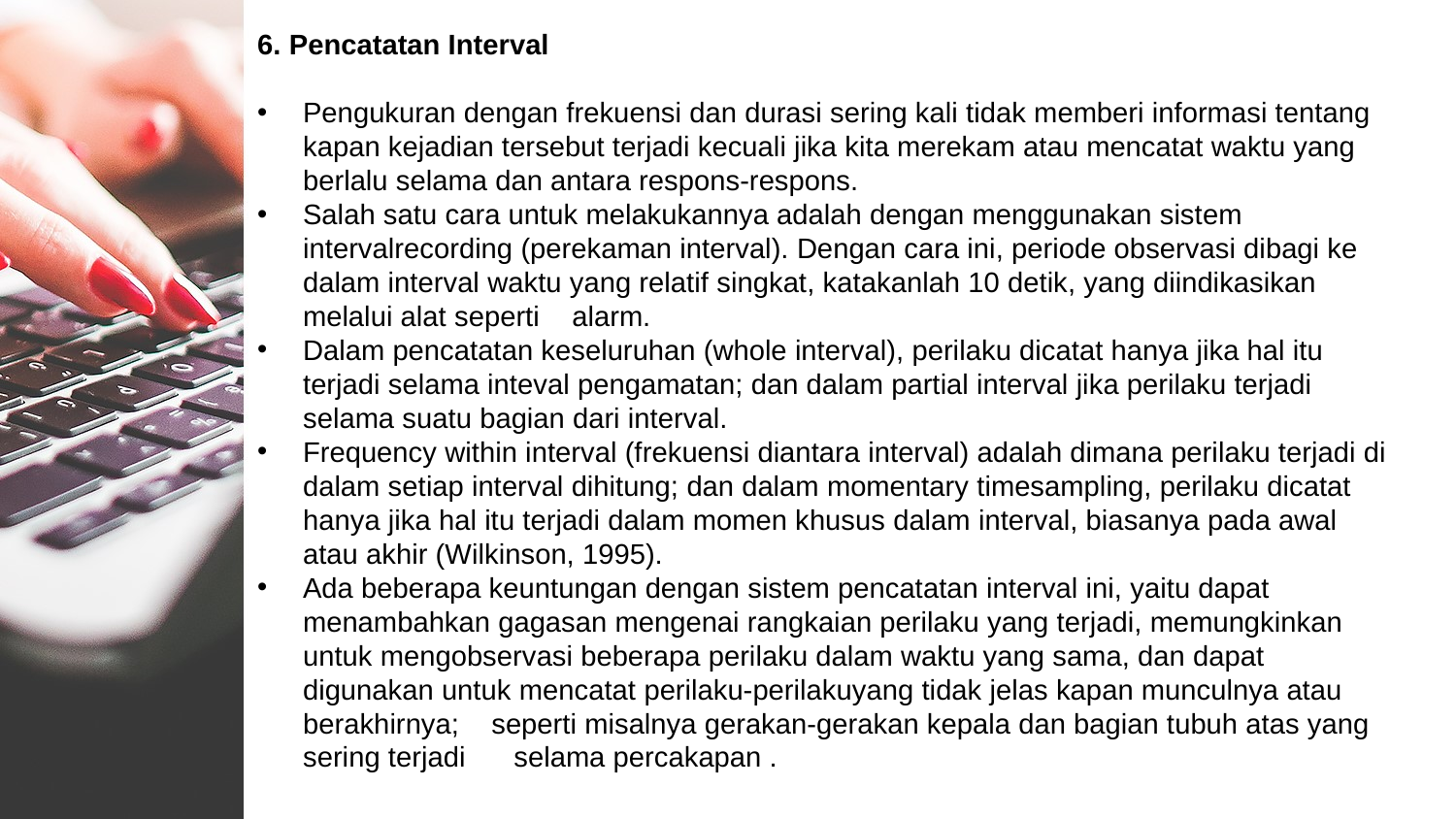

6. Pencatatan Interval

Pengukuran dengan frekuensi dan durasi sering kali tidak memberi informasi tentang   kapan kejadian tersebut terjadi kecuali jika kita merekam atau mencatat waktu yang     berlalu selama dan antara respons-respons.
Salah satu cara untuk melakukannya adalah dengan menggunakan sistem intervalrecording (perekaman interval). Dengan cara ini, periode observasi dibagi ke dalam interval waktu yang relatif singkat, katakanlah 10 detik, yang diindikasikan melalui alat seperti    alarm.
Dalam pencatatan keseluruhan (whole interval), perilaku dicatat hanya jika hal itu          terjadi selama inteval pengamatan; dan dalam partial interval jika perilaku terjadi selama suatu bagian dari interval.
Frequency within interval (frekuensi diantara interval) adalah dimana perilaku terjadi di dalam setiap interval dihitung; dan dalam momentary timesampling, perilaku dicatat      hanya jika hal itu terjadi dalam momen khusus dalam interval, biasanya pada awal atau akhir (Wilkinson, 1995).
Ada beberapa keuntungan dengan sistem pencatatan interval ini, yaitu dapat                menambahkan gagasan mengenai rangkaian perilaku yang terjadi, memungkinkan       untuk mengobservasi beberapa perilaku dalam waktu yang sama, dan dapat digunakan untuk mencatat perilaku-perilakuyang tidak jelas kapan munculnya atau berakhirnya;    seperti misalnya gerakan-gerakan kepala dan bagian tubuh atas yang sering terjadi      selama percakapan .